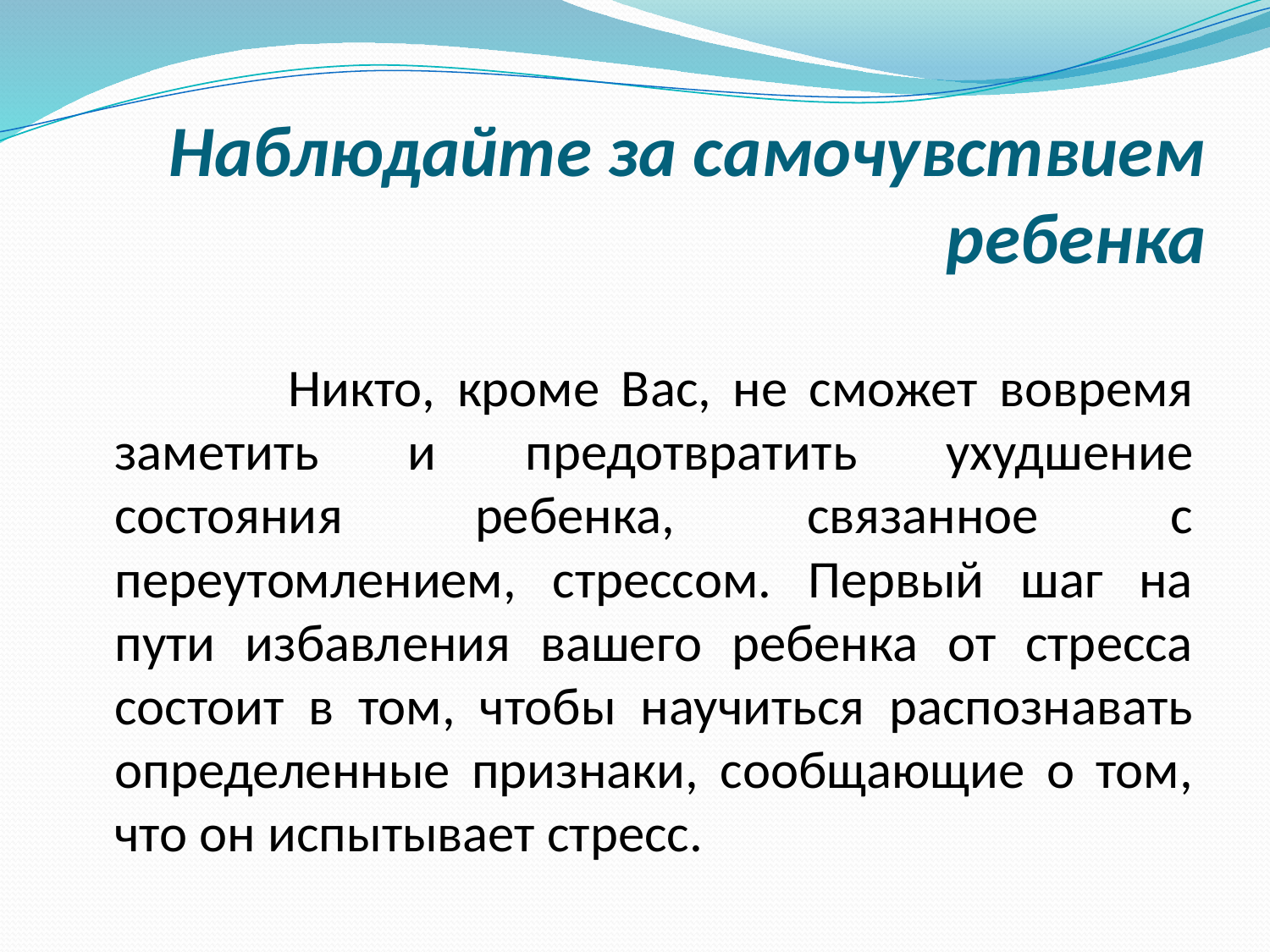

# Наблюдайте за самочувствием ребенка
           Никто, кроме Вас, не сможет вовремя заметить и предотвратить ухудшение состояния ребенка, связанное с переутомлением, стрессом. Первый шаг на пути избавления вашего ребенка от стресса состоит в том, чтобы научиться распознавать определенные признаки, сообщающие о том, что он испытывает стресс.